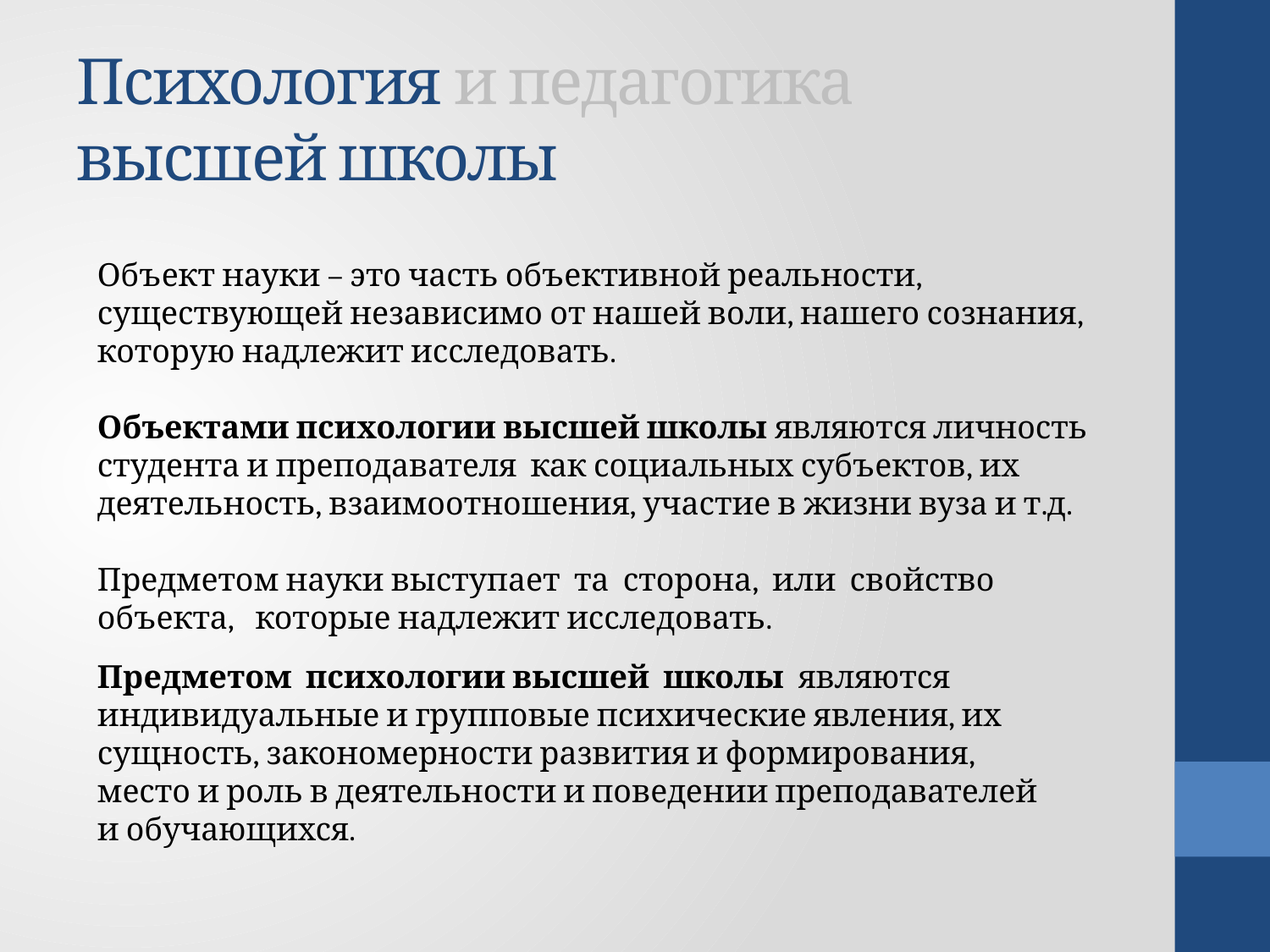

# Психология и педагогика высшей школы
Объект науки – это часть объективной реальности, существующей независимо от нашей воли, нашего сознания, которую надлежит исследовать.

Объектами психологии высшей школы являются личность студента и преподавателя  как социальных субъектов, их деятельность, взаимоотношения, участие в жизни вуза и т.д.

Предметом науки выступает  та  сторона,  или  свойство объекта,   которые надлежит исследовать.
Предметом  психологии высшей  школы  являются индивидуальные и групповые психические явления, их сущность, закономерности развития и формирования, место и роль в деятельности и поведении преподавателей и обучающихся.